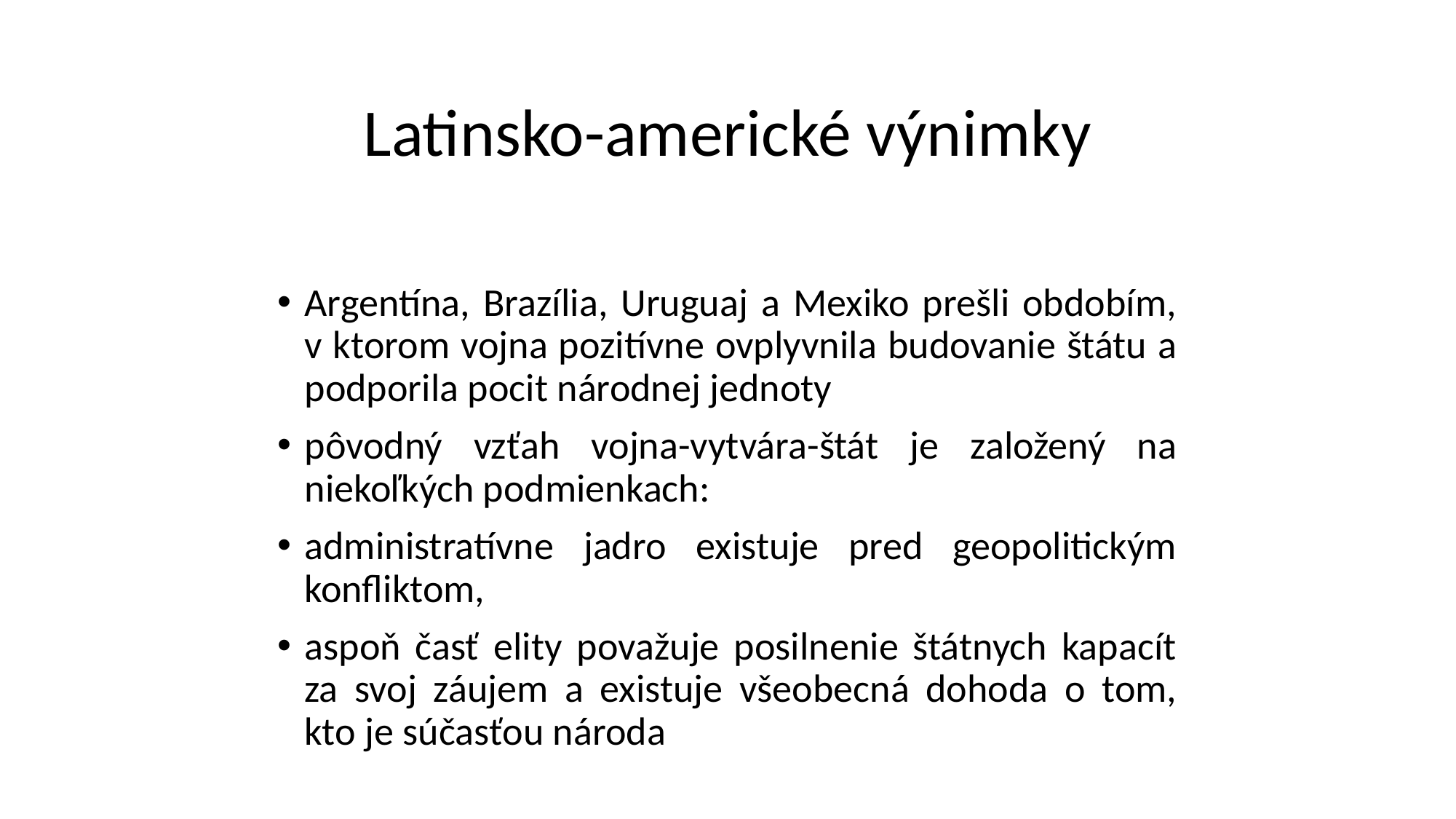

# Latinsko-americké výnimky
Argentína, Brazília, Uruguaj a Mexiko prešli obdobím, v ktorom vojna pozitívne ovplyvnila budovanie štátu a podporila pocit národnej jednoty
pôvodný vzťah vojna-vytvára-štát je založený na niekoľkých podmienkach:
administratívne jadro existuje pred geopolitickým konfliktom,
aspoň časť elity považuje posilnenie štátnych kapacít za svoj záujem a existuje všeobecná dohoda o tom, kto je súčasťou národa